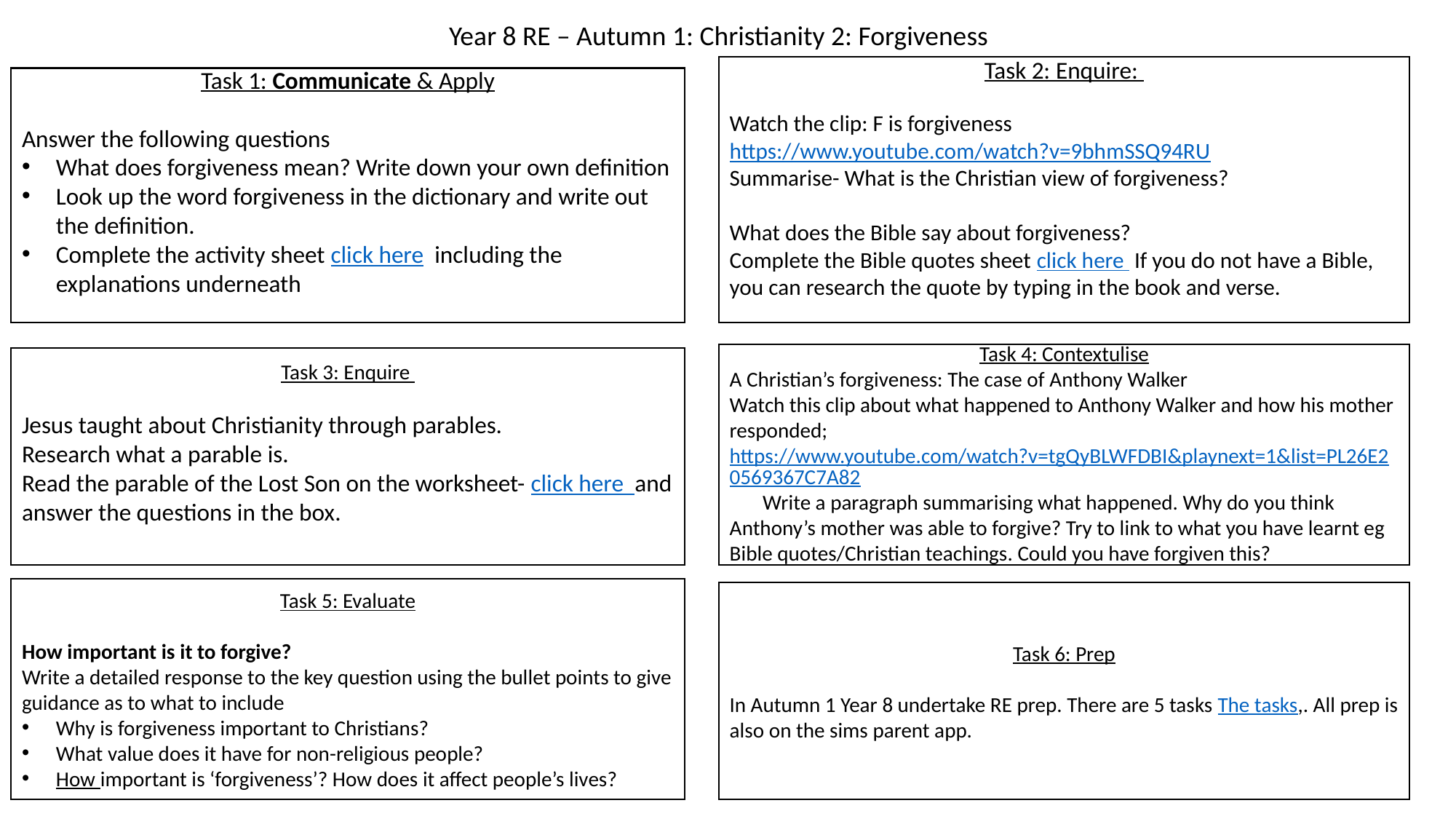

Year 8 RE – Autumn 1: Christianity 2: Forgiveness
Task 2: Enquire:

Watch the clip: F is forgiveness  https://www.youtube.com/watch?v=9bhmSSQ94RU
Summarise- What is the Christian view of forgiveness?

What does the Bible say about forgiveness?
Complete the Bible quotes sheet click here  If you do not have a Bible, you can research the quote by typing in the book and verse.

Task 1: Communicate & Apply

Answer the following questions
What does forgiveness mean? Write down your own definition
Look up the word forgiveness in the dictionary and write out the definition.
Complete the activity sheet click here  including the explanations underneath

Task 4: Contextulise
A Christian’s forgiveness: The case of Anthony Walker
Watch this clip about what happened to Anthony Walker and how his mother responded; https://www.youtube.com/watch?v=tgQyBLWFDBI&playnext=1&list=PL26E20569367C7A82       Write a paragraph summarising what happened. Why do you think Anthony’s mother was able to forgive? Try to link to what you have learnt eg Bible quotes/Christian teachings. Could you have forgiven this?

Task 3: Enquire

Jesus taught about Christianity through parables.
Research what a parable is.
Read the parable of the Lost Son on the worksheet- click here  and answer the questions in the box.

Task 5: Evaluate

How important is it to forgive?
Write a detailed response to the key question using the bullet points to give guidance as to what to include
Why is forgiveness important to Christians?
What value does it have for non-religious people?
How important is ‘forgiveness’? How does it affect people’s lives?
Task 6: Prep

In Autumn 1 Year 8 undertake RE prep. There are 5 tasks The tasks,. All prep is also on the sims parent app.